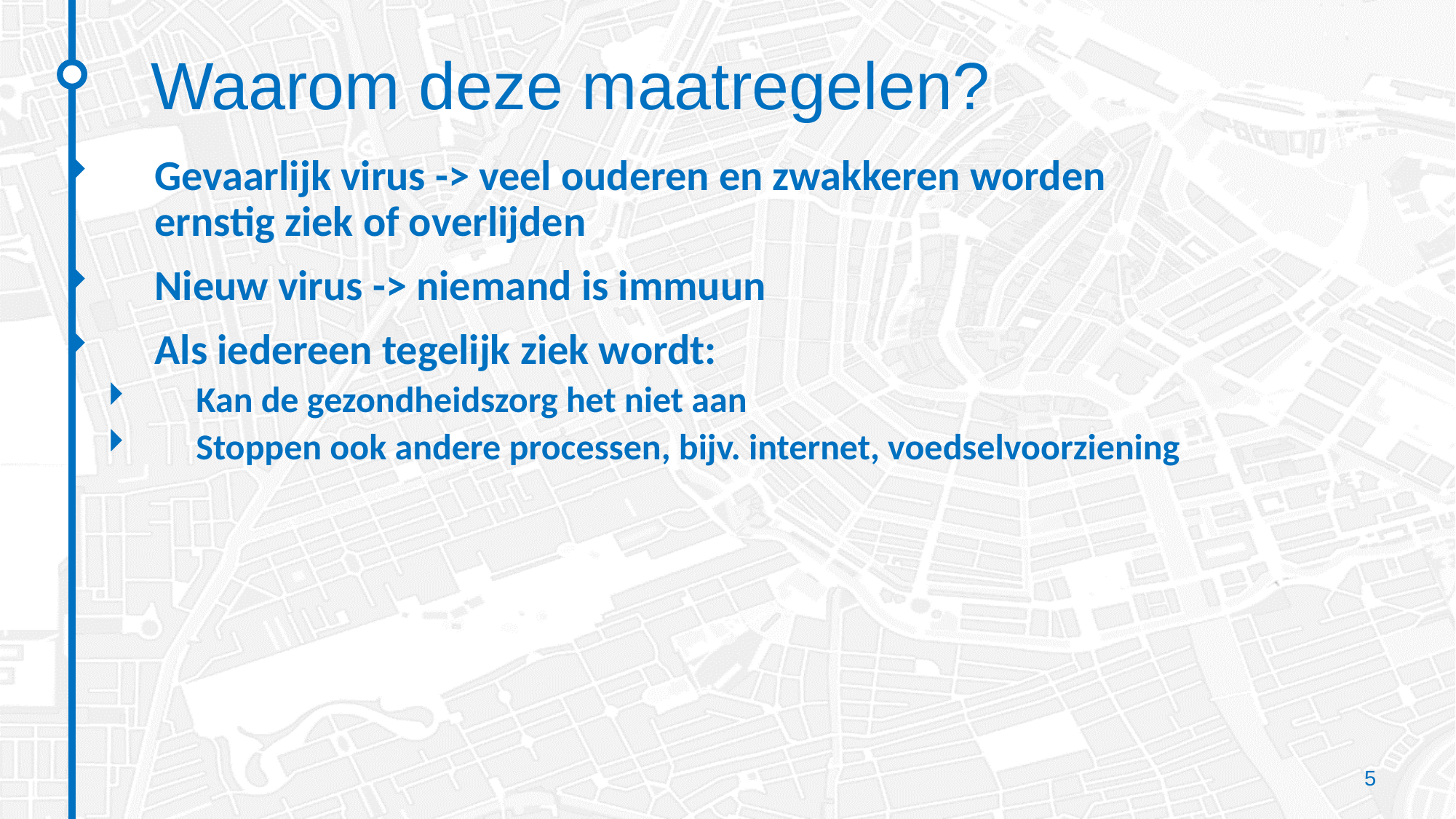

# Waarom deze maatregelen?
Gevaarlijk virus -> veel ouderen en zwakkeren worden
ernstig ziek of overlijden
Nieuw virus -> niemand is immuun
Als iedereen tegelijk ziek wordt:
Kan de gezondheidszorg het niet aan
Stoppen ook andere processen, bijv. internet, voedselvoorziening